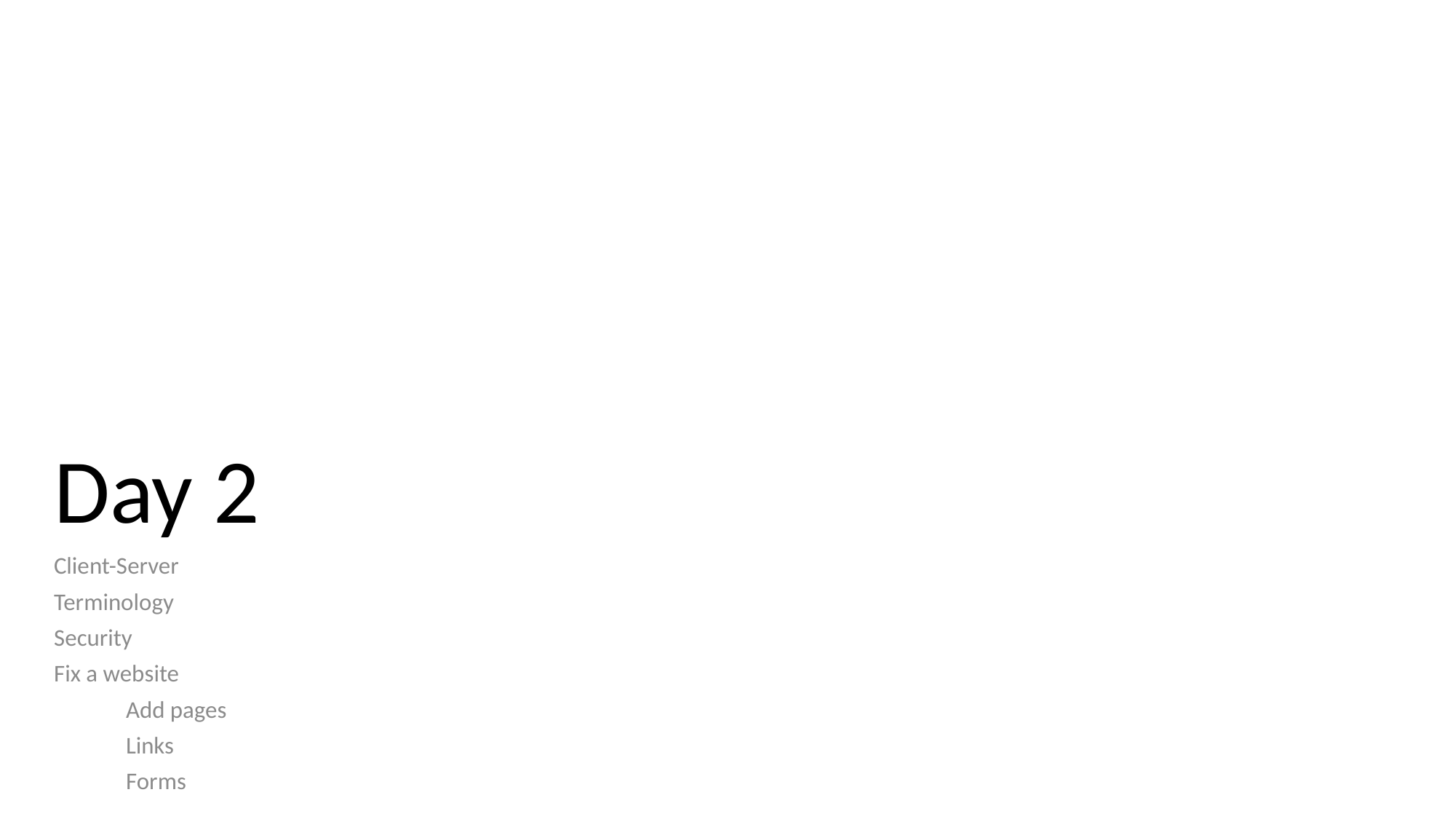

# Day 2
Client-Server
Terminology
Security
Fix a website
	Add pages
	Links
	Forms